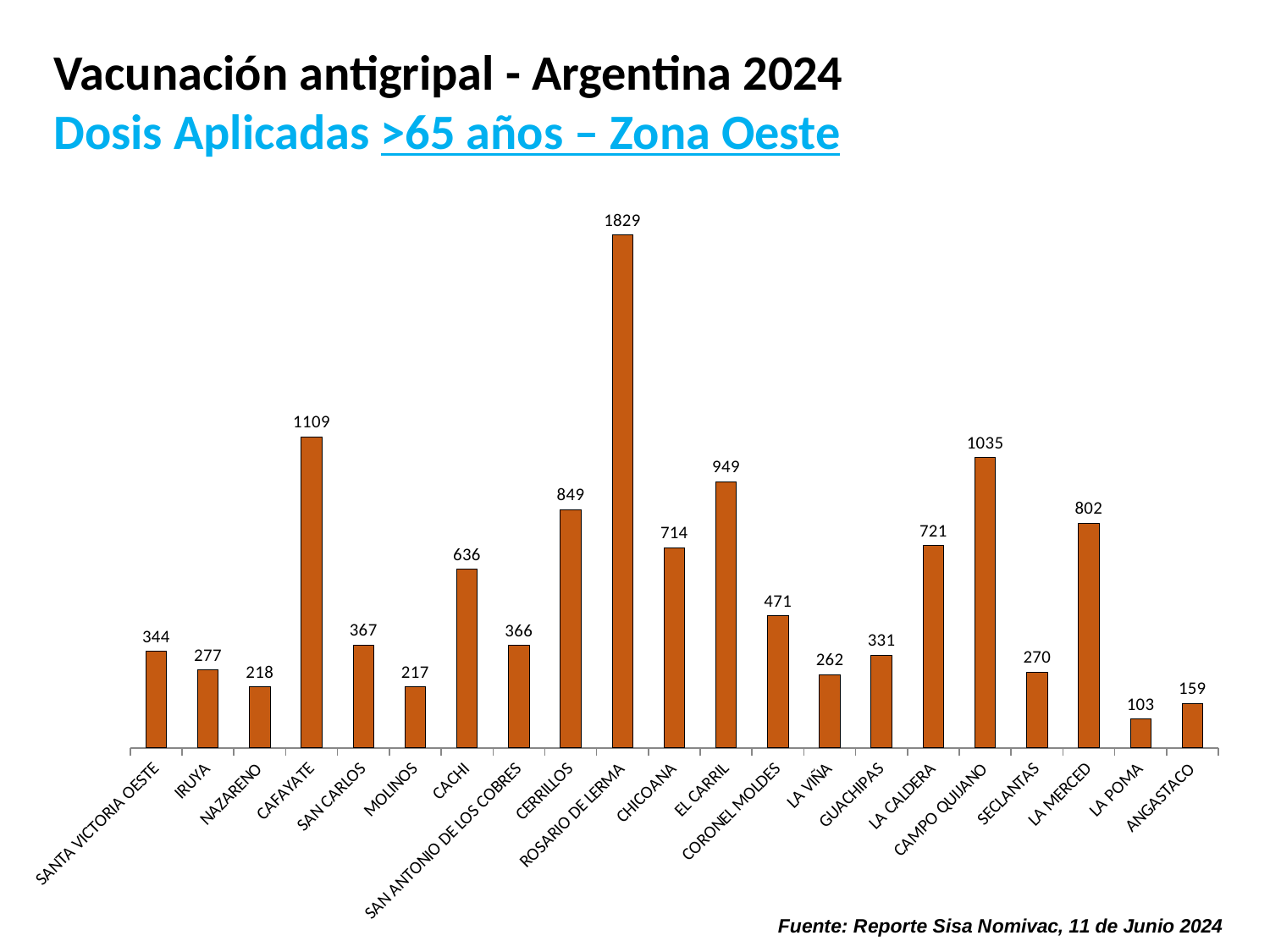

Vacunación antigripal - Argentina 2024
Dosis Aplicadas >65 años – Zona Oeste

### Chart

| Category |  |
|---|---|
| SANTA VICTORIA OESTE | 344.0 |
| IRUYA | 277.0 |
| NAZARENO | 218.0 |
| CAFAYATE | 1109.0 |
| SAN CARLOS | 367.0 |
| MOLINOS | 217.0 |
| CACHI | 636.0 |
| SAN ANTONIO DE LOS COBRES | 366.0 |
| CERRILLOS | 849.0 |
| ROSARIO DE LERMA | 1829.0 |
| CHICOANA | 714.0 |
| EL CARRIL | 949.0 |
| CORONEL MOLDES | 471.0 |
| LA VIÑA | 262.0 |
| GUACHIPAS | 331.0 |
| LA CALDERA | 721.0 |
| CAMPO QUIJANO | 1035.0 |
| SECLANTAS | 270.0 |
| LA MERCED | 802.0 |
| LA POMA | 103.0 |
| ANGASTACO | 159.0 |